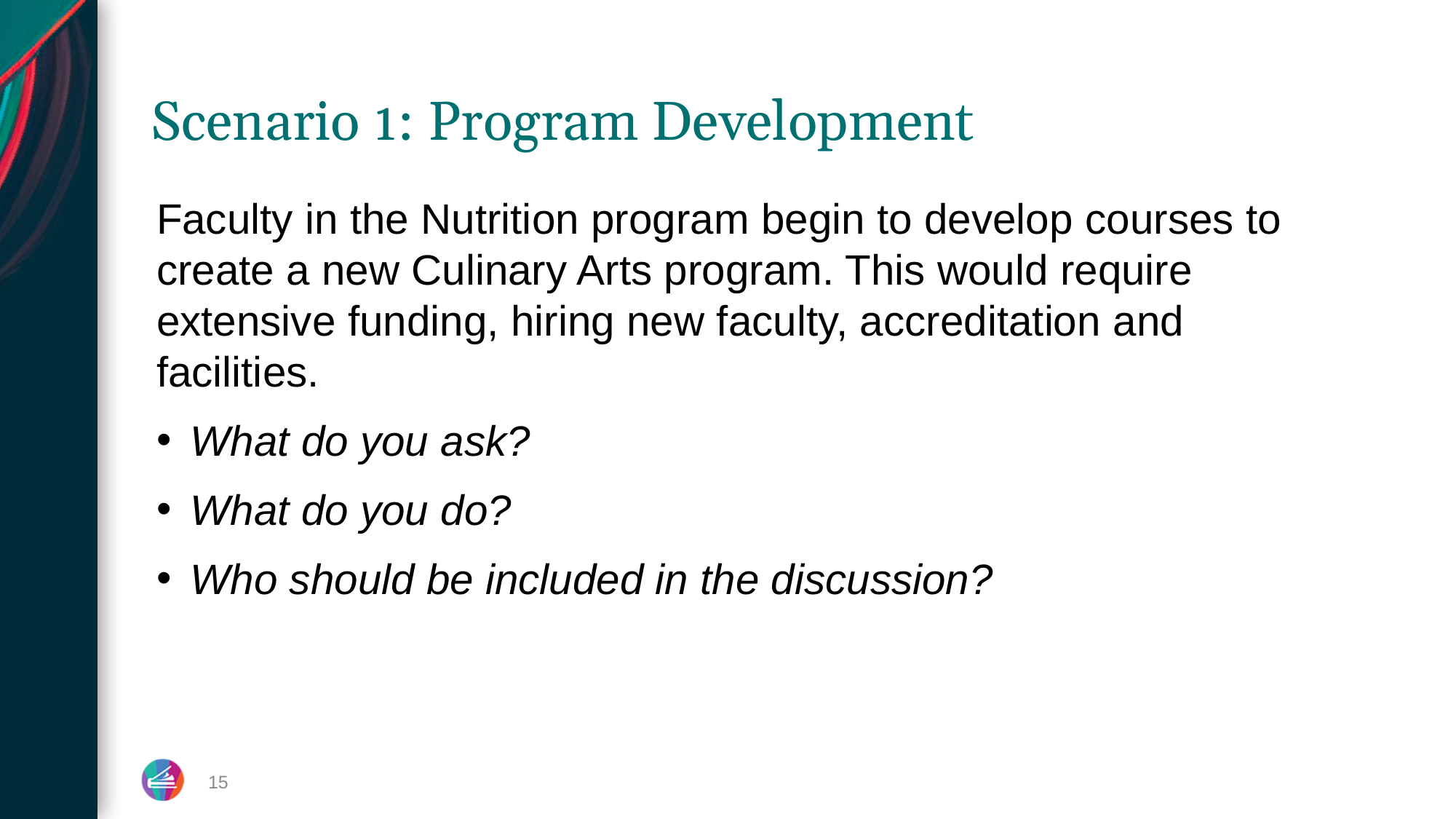

# Scenario 1: Program Development​
Faculty in the Nutrition program begin to develop courses to create a new Culinary Arts program. This would require extensive funding, hiring new faculty, accreditation and facilities.​
What do you ask?​
What do you do?​
Who should be included in the discussion?​